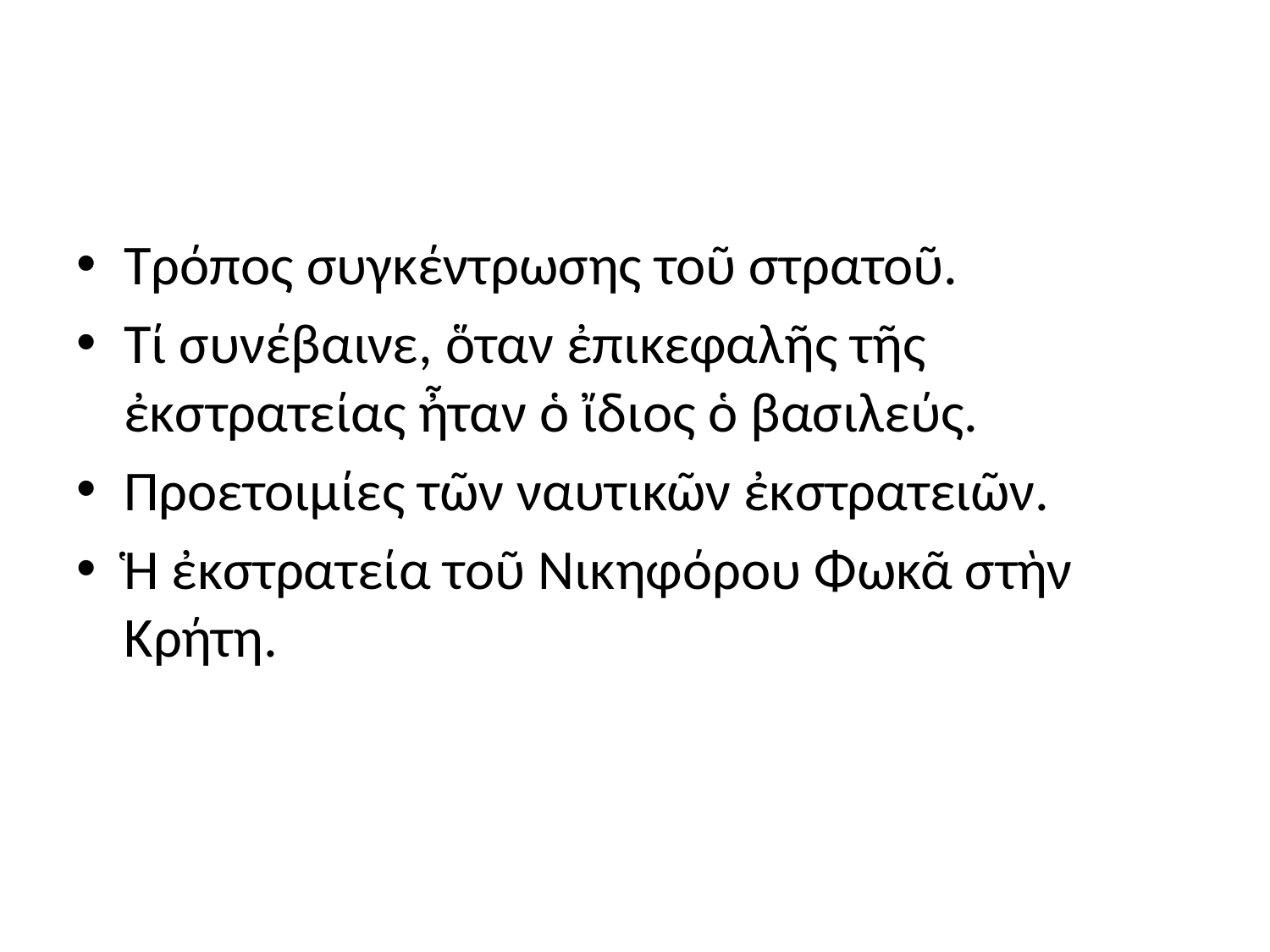

#
Τρόπος συγκέντρωσης τοῦ στρατοῦ.
Τί συνέβαινε, ὅταν ἐπικεφαλῆς τῆς ἐκστρατείας ἦταν ὁ ἴδιος ὁ βασιλεύς.
Προετοιμίες τῶν ναυτικῶν ἐκστρατειῶν.
Ἡ ἐκστρατεία τοῦ Νικηφόρου Φωκᾶ στὴν Κρήτη.